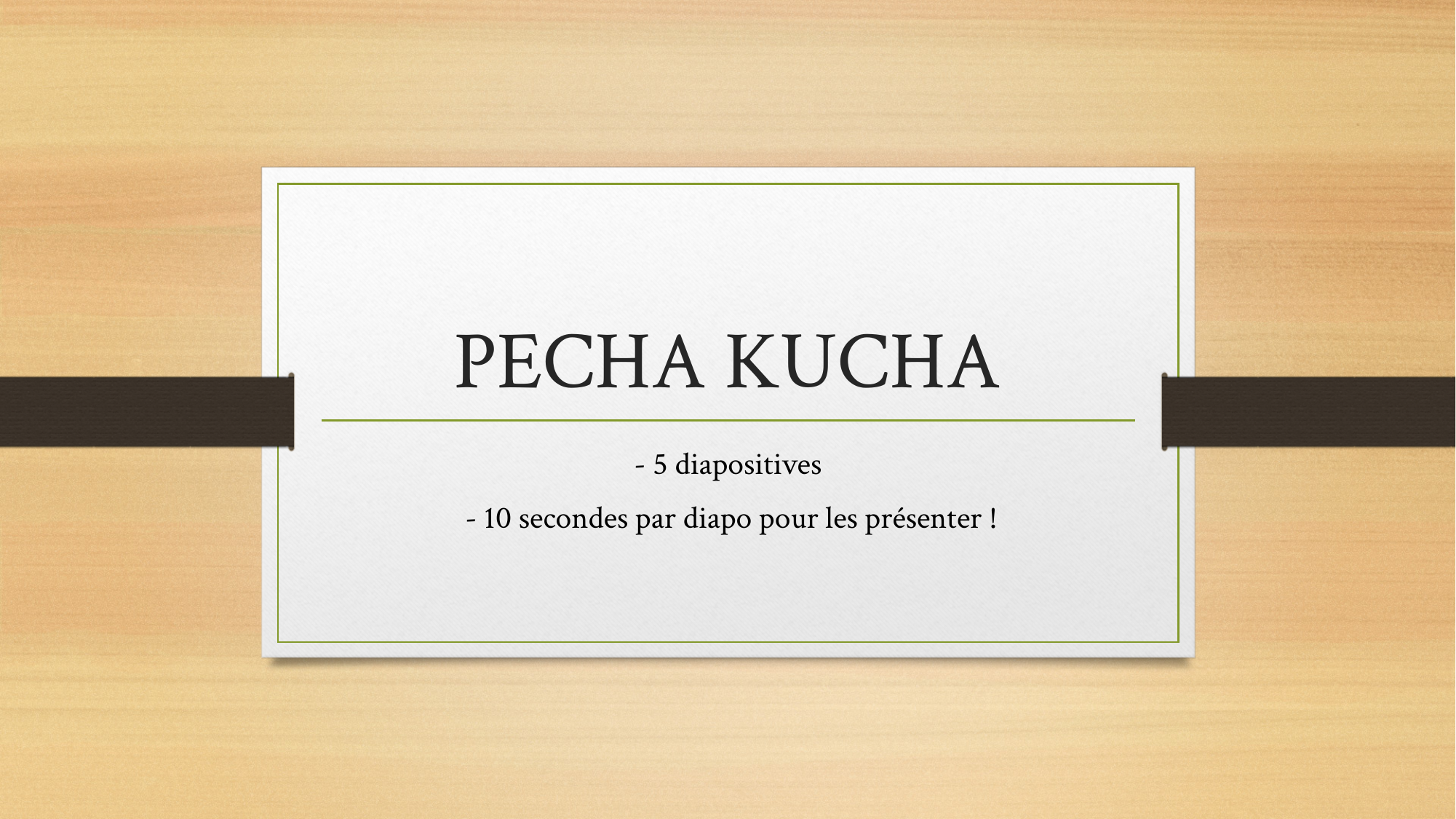

# PECHA KUCHA
- 5 diapositives
 - 10 secondes par diapo pour les présenter !